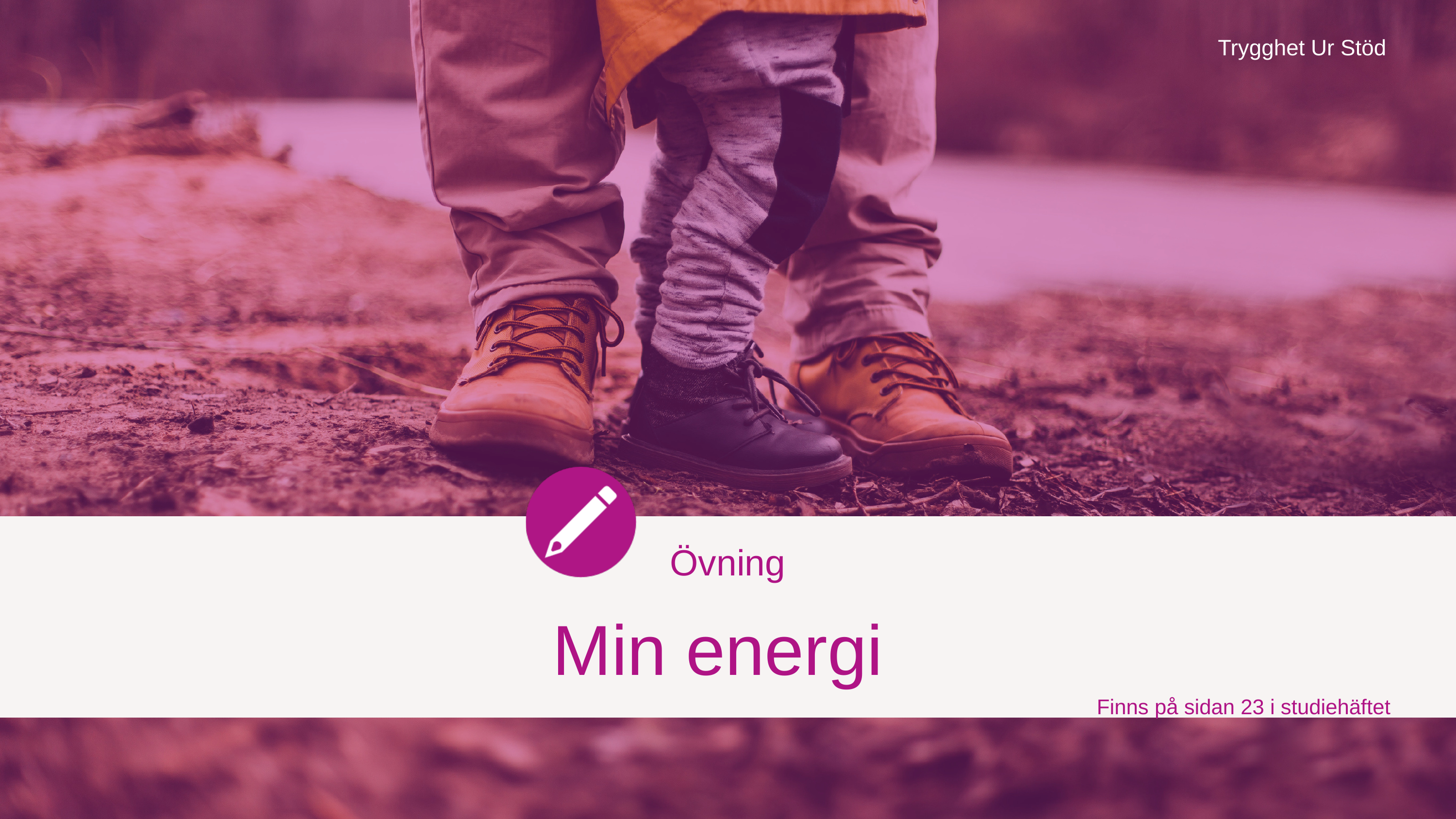

Trygghet Ur Stöd

Övning
Min energi

Finns på sidan 23 i studiehäftet